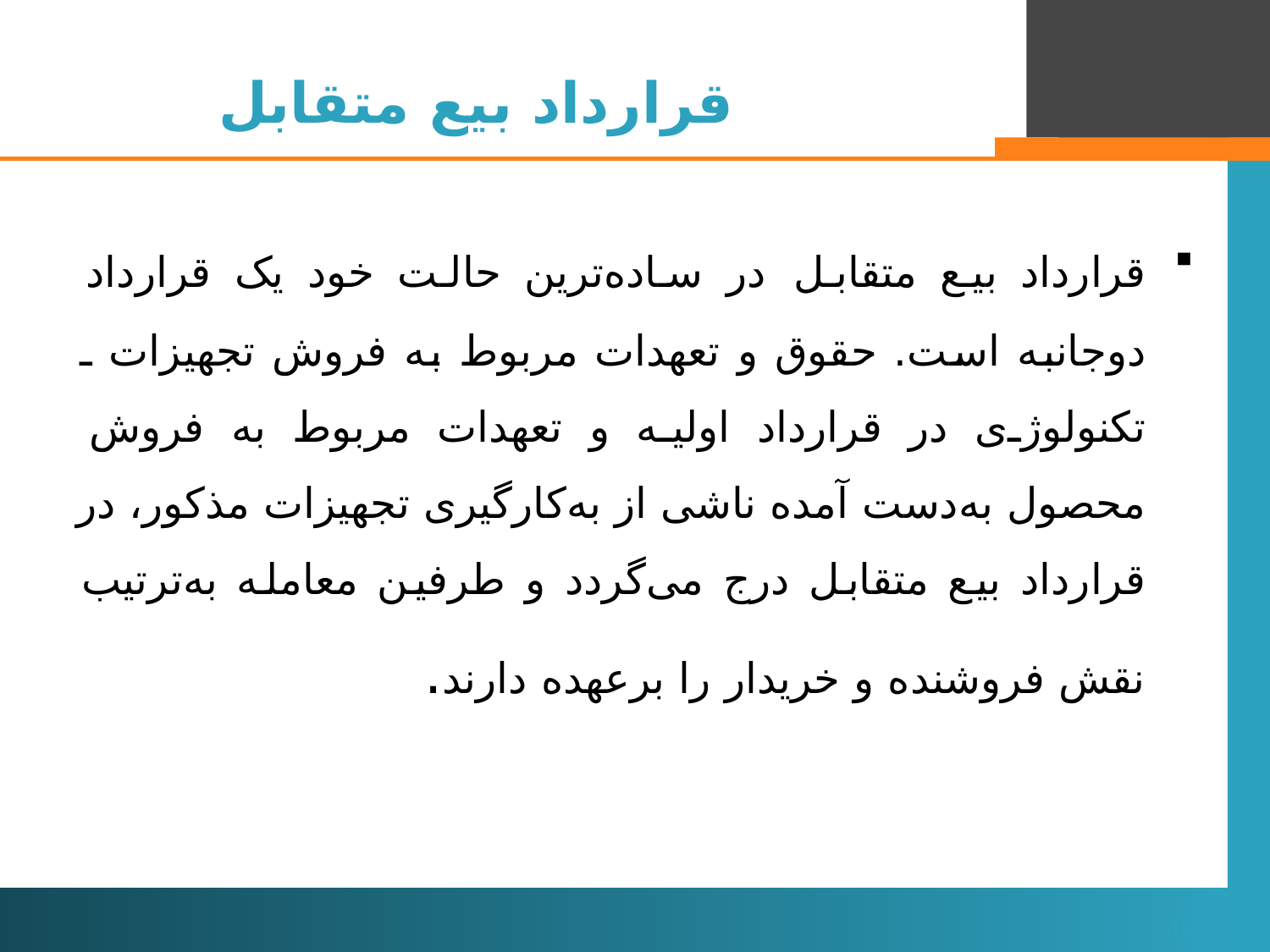

# قرارداد بیع متقابل
قرارداد بیع متقابل در ساده‌ترین حالت خود یک قرارداد دوجانبه ‌است. حقوق و تعهدات مربوط به فروش تجهیزات ـ تکنولوژی در قرارداد اولیه و تعهدات مربوط به فروش محصول به‌دست آمده ناشی از به‌کارگیری تجهیزات مذکور، در قرارداد بیع متقابل درج می‌گردد و طرفین معامله به‌ترتیب نقش فروشنده و خریدار را برعهده دارند.
42